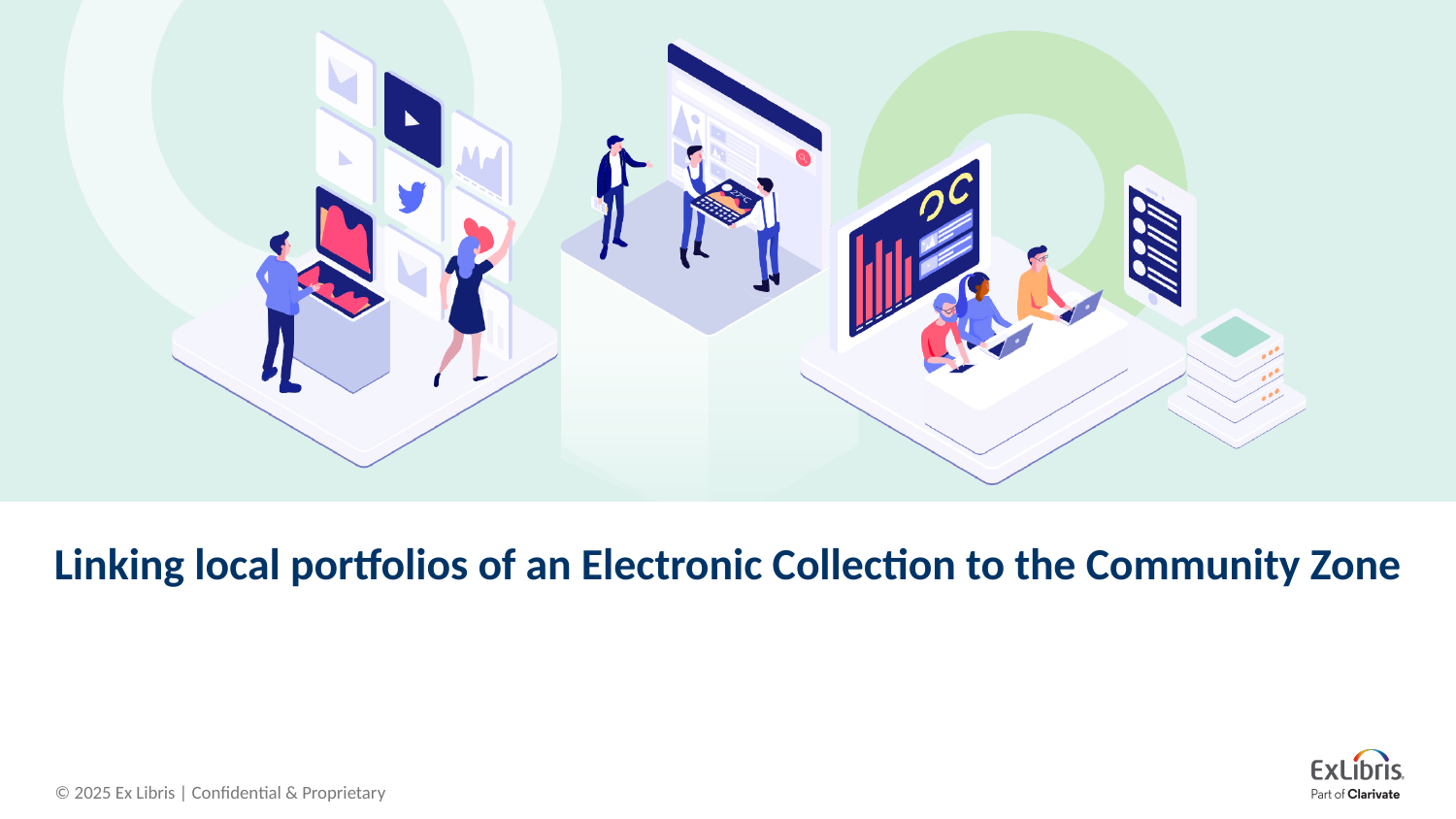

# Linking local portfolios of an Electronic Collection to the Community Zone